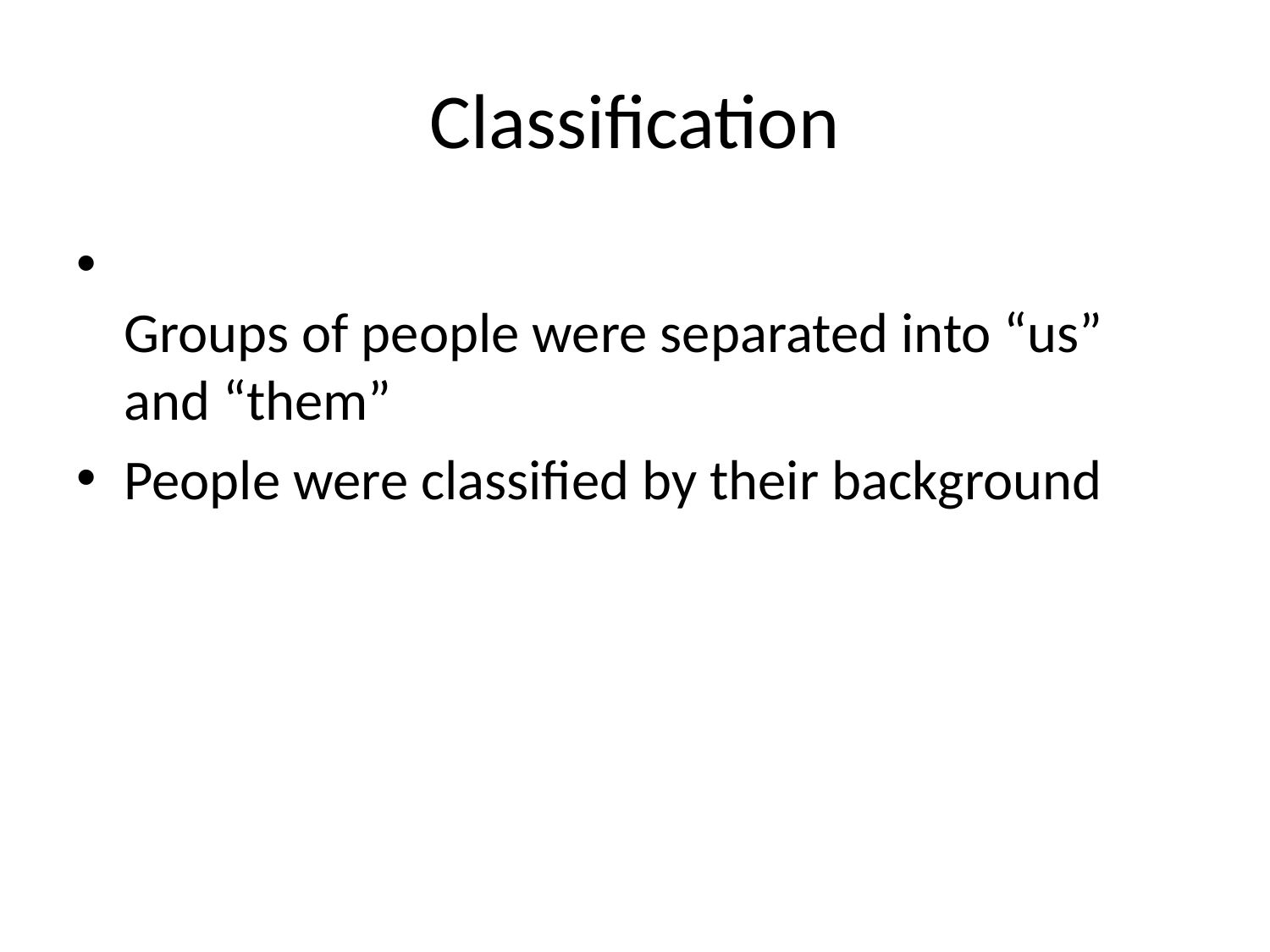

# Classification
Groups of people were separated into “us” and “them”
People were classified by their background